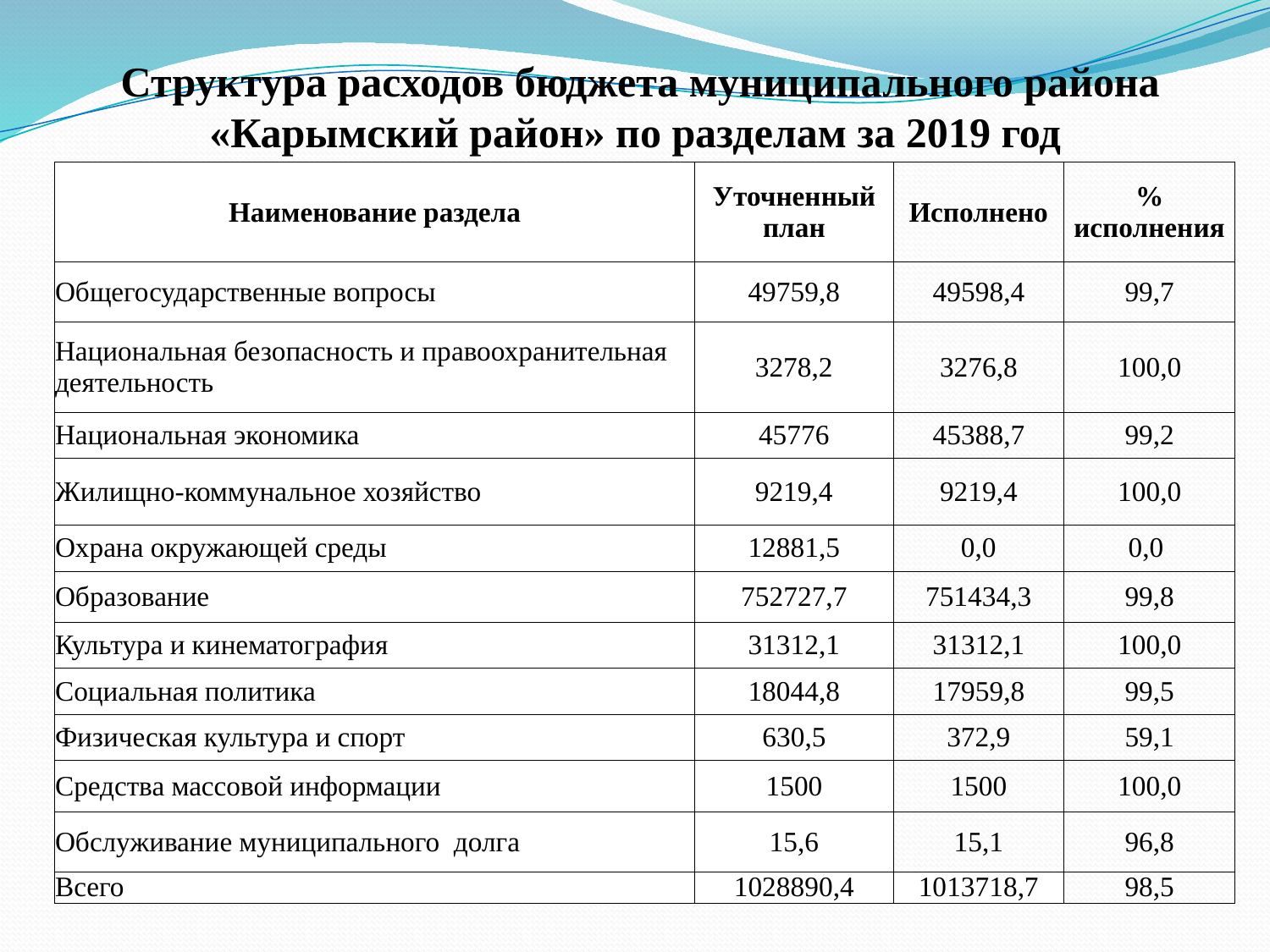

# Структура расходов бюджета муниципального района «Карымский район» по разделам за 2019 год
| Наименование раздела | Уточненный план | Исполнено | % исполнения |
| --- | --- | --- | --- |
| Общегосударственные вопросы | 49759,8 | 49598,4 | 99,7 |
| Национальная безопасность и правоохранительная деятельность | 3278,2 | 3276,8 | 100,0 |
| Национальная экономика | 45776 | 45388,7 | 99,2 |
| Жилищно-коммунальное хозяйство | 9219,4 | 9219,4 | 100,0 |
| Охрана окружающей среды | 12881,5 | 0,0 | 0,0 |
| Образование | 752727,7 | 751434,3 | 99,8 |
| Культура и кинематография | 31312,1 | 31312,1 | 100,0 |
| Социальная политика | 18044,8 | 17959,8 | 99,5 |
| Физическая культура и спорт | 630,5 | 372,9 | 59,1 |
| Средства массовой информации | 1500 | 1500 | 100,0 |
| Обслуживание муниципального долга | 15,6 | 15,1 | 96,8 |
| Всего | 1028890,4 | 1013718,7 | 98,5 |